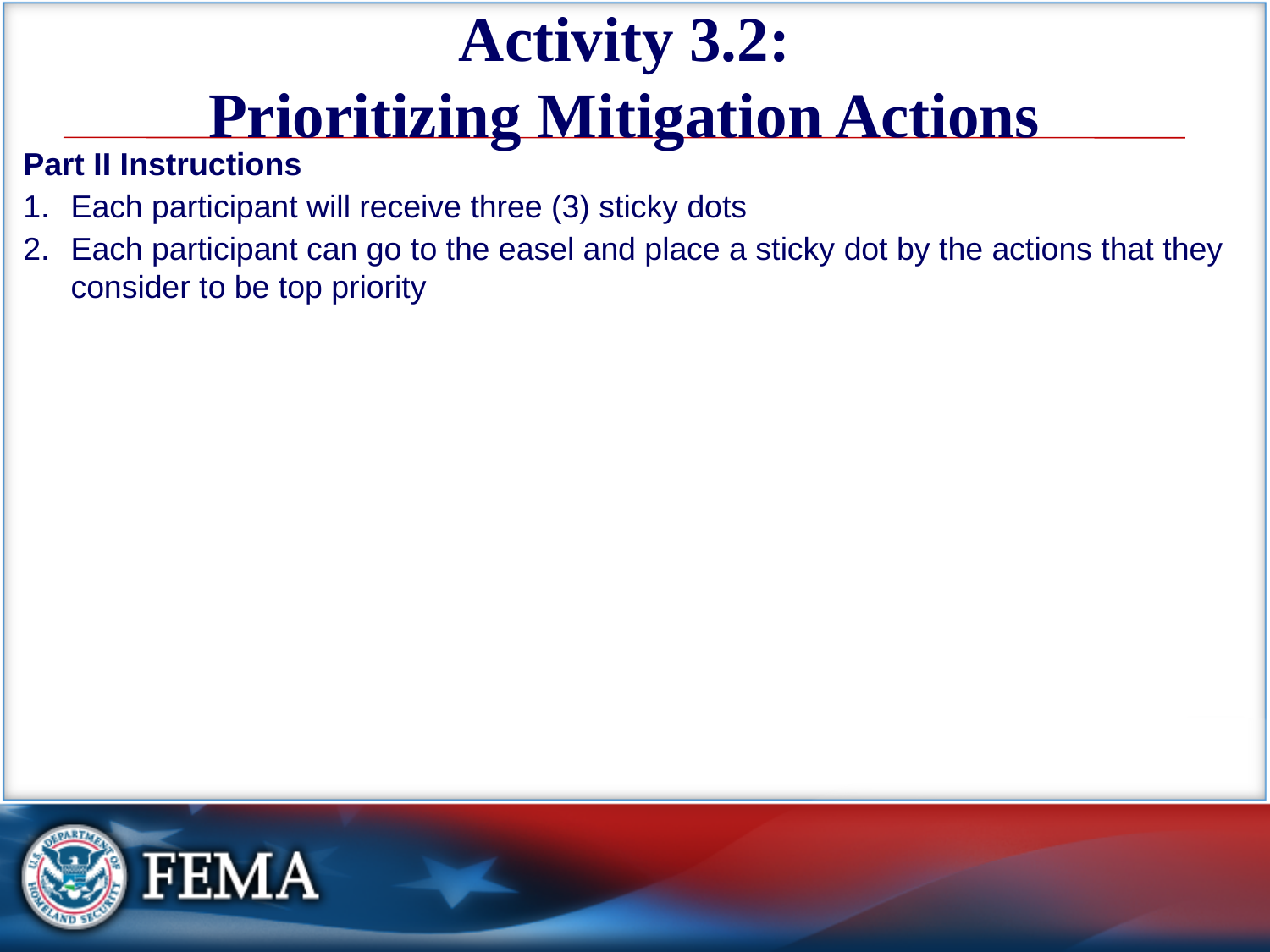

# Activity 3.2: Prioritizing Mitigation Actions
Part II Instructions
Each participant will receive three (3) sticky dots
Each participant can go to the easel and place a sticky dot by the actions that they consider to be top priority